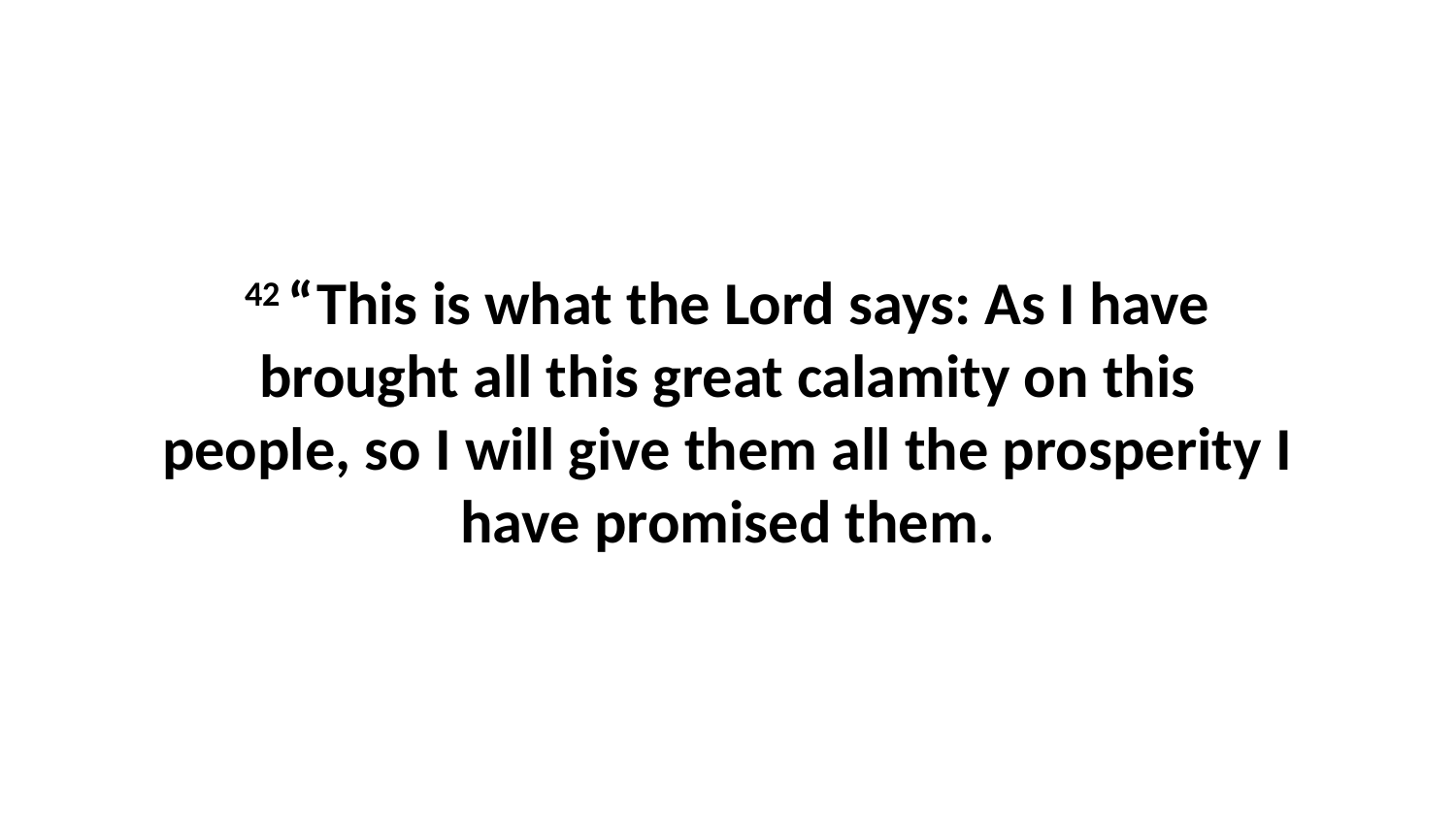

42 “This is what the Lord says: As I have brought all this great calamity on this people, so I will give them all the prosperity I have promised them.